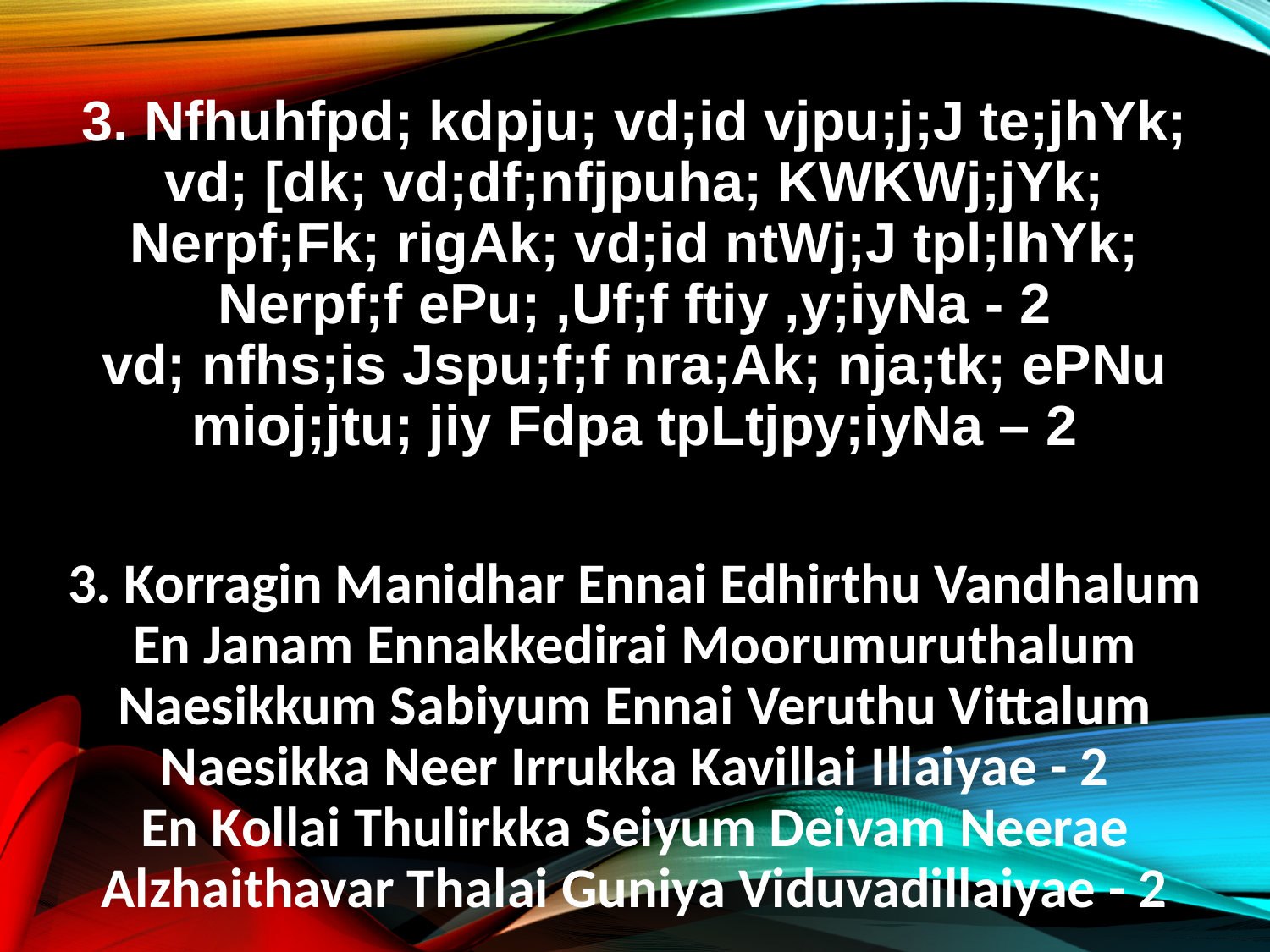

3. Nfhuhfpd; kdpju; vd;id vjpu;j;J te;jhYk;
vd; [dk; vd;df;nfjpuha; KWKWj;jYk;
Nerpf;Fk; rigAk; vd;id ntWj;J tpl;lhYk;
Nerpf;f ePu; ,Uf;f ftiy ,y;iyNa - 2
vd; nfhs;is Jspu;f;f nra;Ak; nja;tk; ePNu
mioj;jtu; jiy Fdpa tpLtjpy;iyNa – 2

3. Korragin Manidhar Ennai Edhirthu Vandhalum
En Janam Ennakkedirai Moorumuruthalum
Naesikkum Sabiyum Ennai Veruthu Vittalum
Naesikka Neer Irrukka Kavillai Illaiyae - 2
En Kollai Thulirkka Seiyum Deivam Neerae
Alzhaithavar Thalai Guniya Viduvadillaiyae - 2